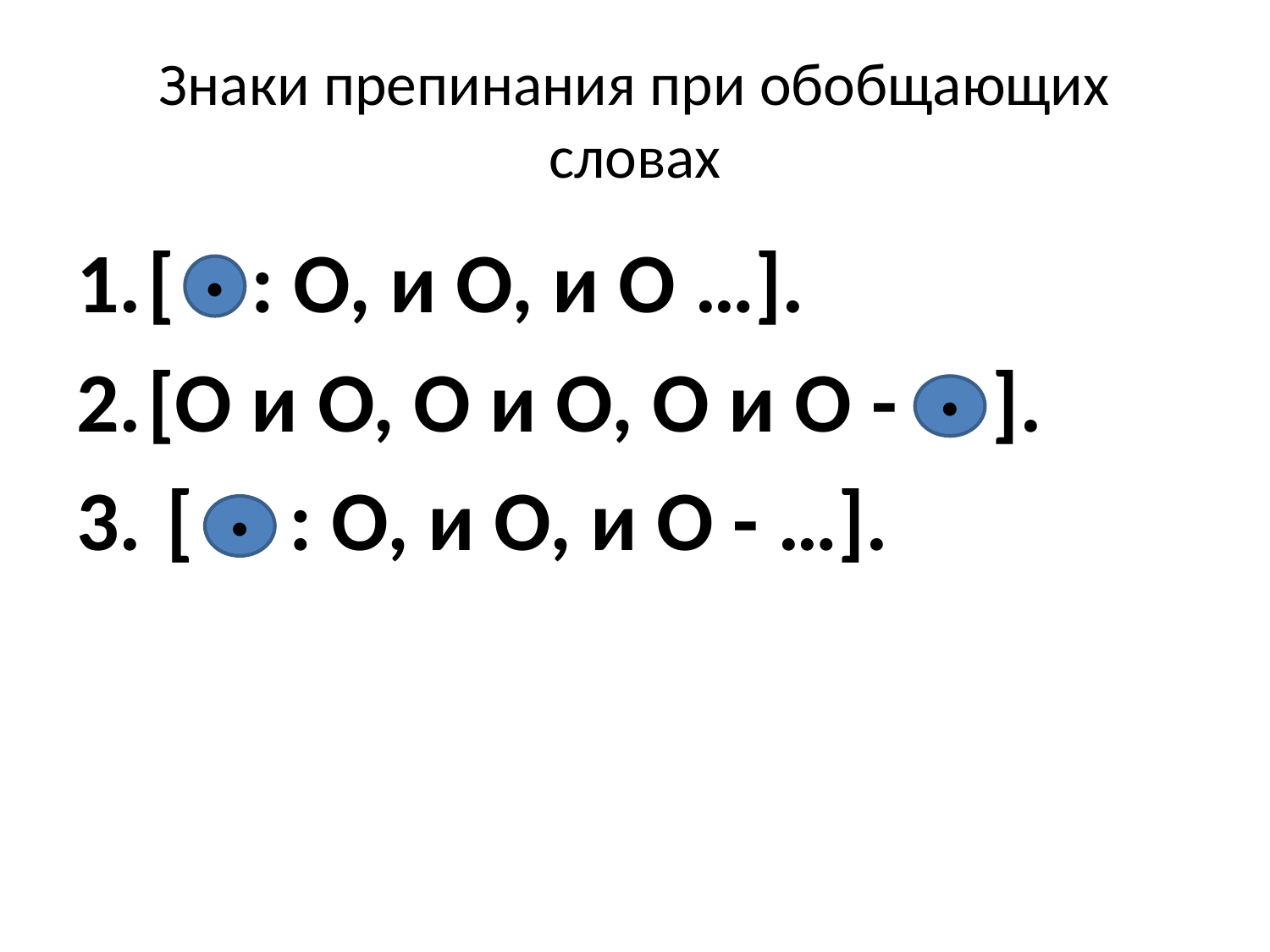

# Знаки препинания при обобщающих словах
[    : О, и О, и О …].
[О и О, О и О, О и О -     ].
 [     : О, и О, и О - …].

•
•
•